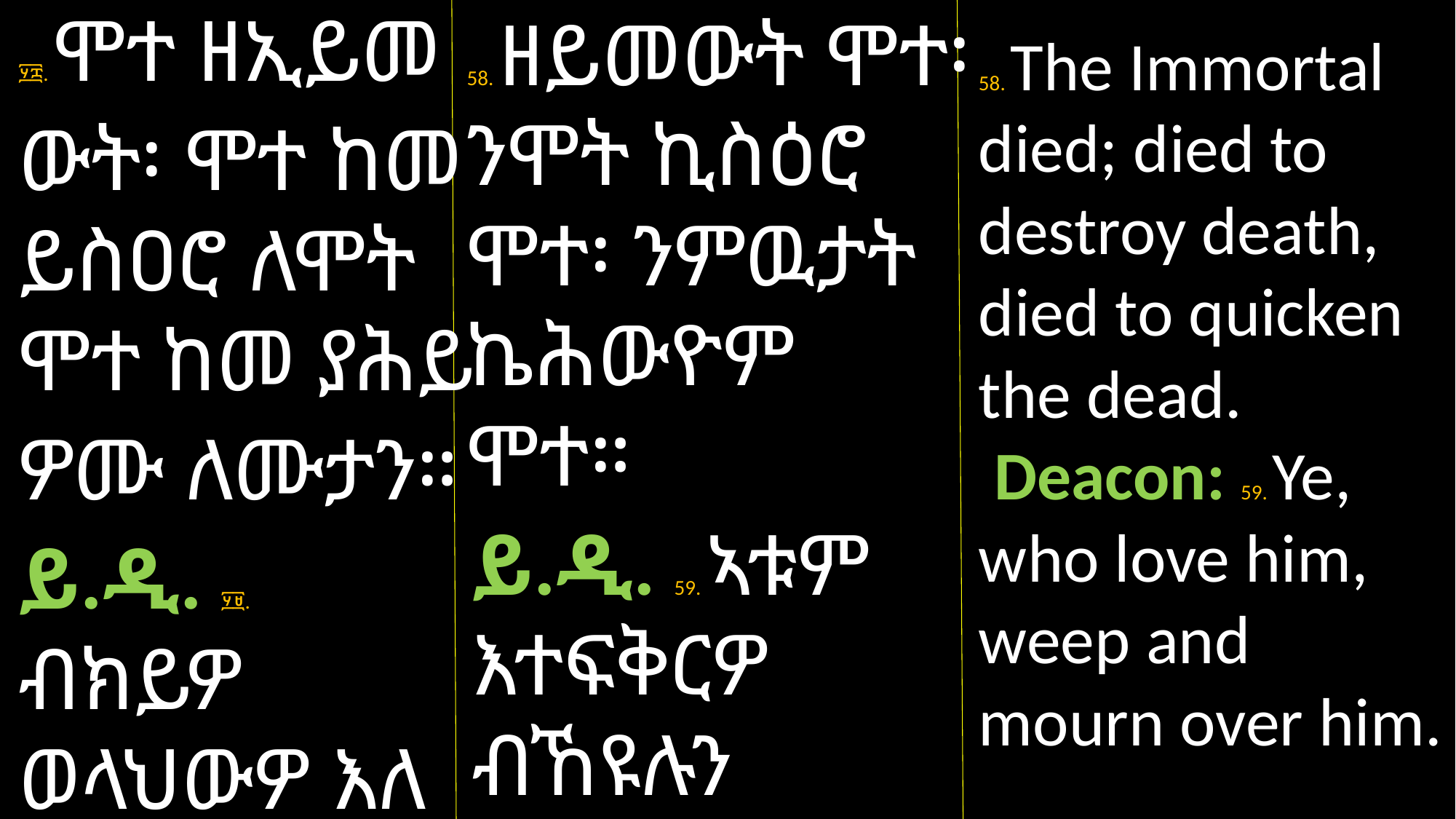

፶፰. ሞተ ዘኢይመ
ውት፡ ሞተ ከመ ይስዐሮ ለሞት ሞተ ከመ ያሕይ
ዎሙ ለሙታን።
ይ.ዲ. ፶፱. ብክይዎ ወላህውዎ እለ ታፈቅርዎ።

58. ዘይመውት ሞተ፡ ንሞት ኪስዕሮ ሞተ፡ ንምዉታት ኬሕውዮም ሞተ።
ይ.ዲ. 59. ኣቱም እተፍቅርዎ ብኸዩሉን ቆዝሙሉን።
58. The Immortal died; died to destroy death, died to quicken the dead.
 Deacon: 59. Ye, who love him, weep and mourn over him.